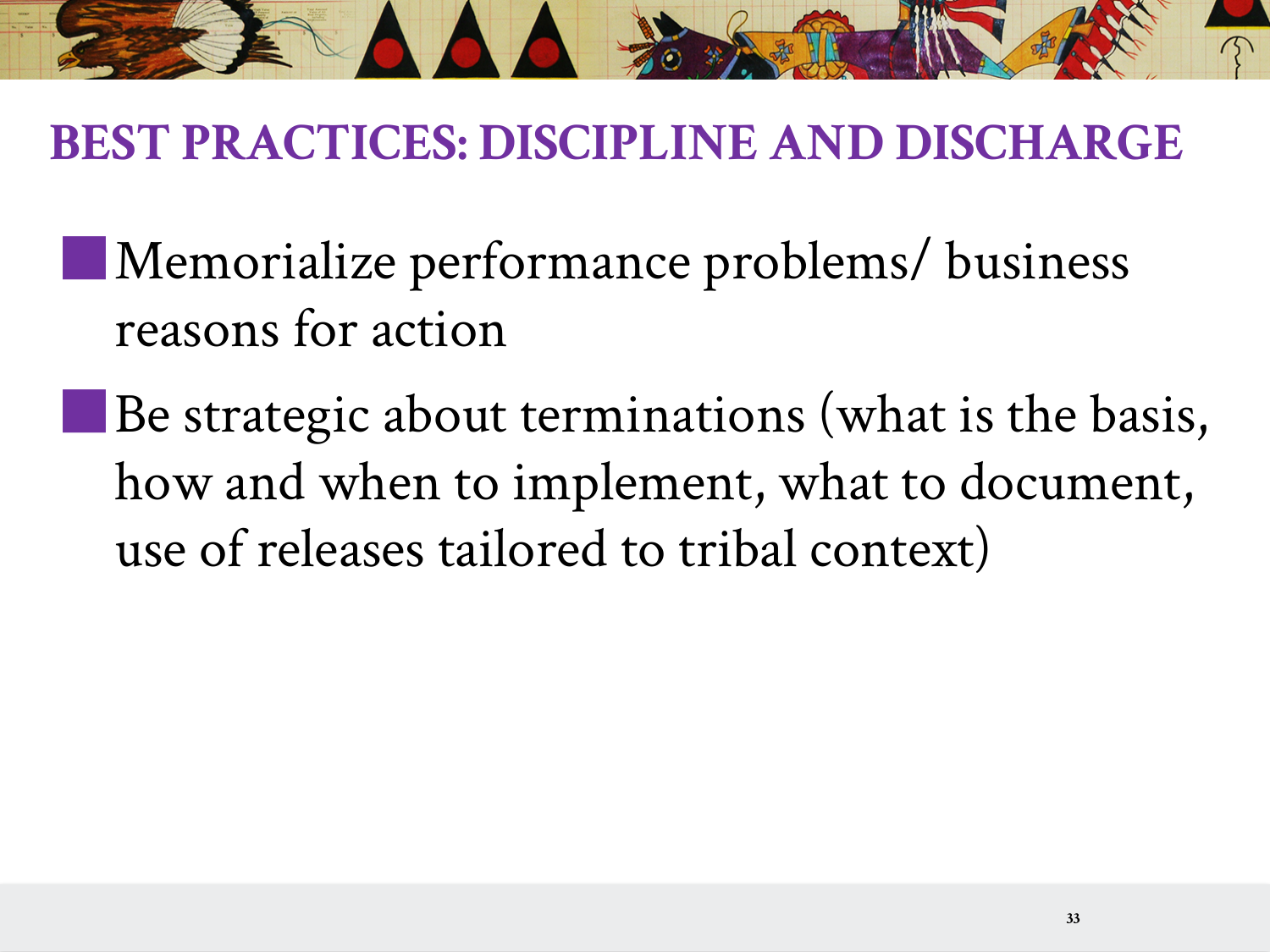

# Best Practices: Discipline and Discharge
Memorialize performance problems/ business reasons for action
Be strategic about terminations (what is the basis, how and when to implement, what to document, use of releases tailored to tribal context)
33